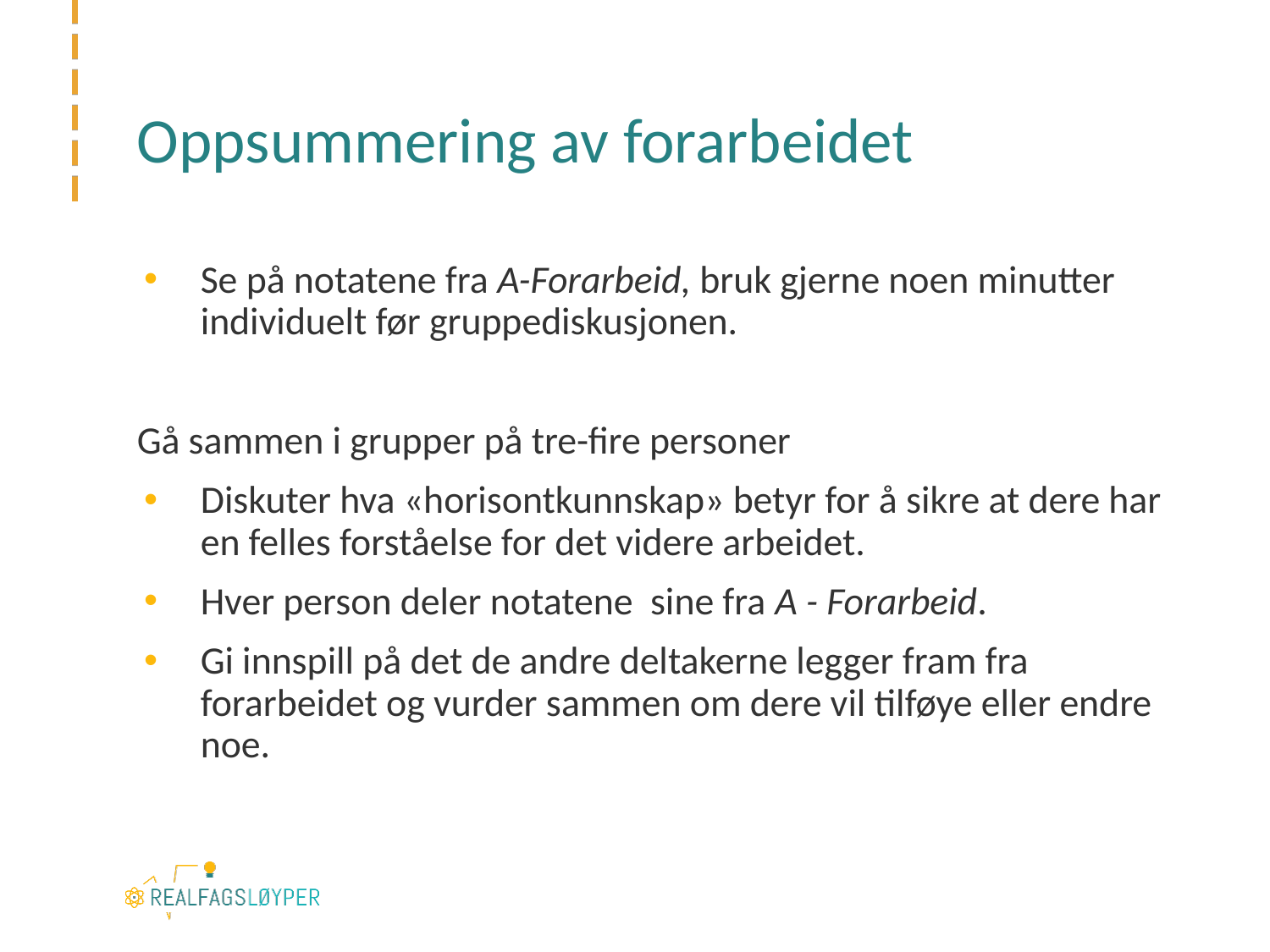

# Oppsummering av forarbeidet
Se på notatene fra A-Forarbeid, bruk gjerne noen minutter individuelt før gruppediskusjonen.

Gå sammen i grupper på tre-fire personer
Diskuter hva «horisontkunnskap» betyr for å sikre at dere har en felles forståelse for det videre arbeidet.
Hver person deler notatene  sine fra A - Forarbeid.
Gi innspill på det de andre deltakerne legger fram fra forarbeidet og vurder sammen om dere vil tilføye eller endre noe.